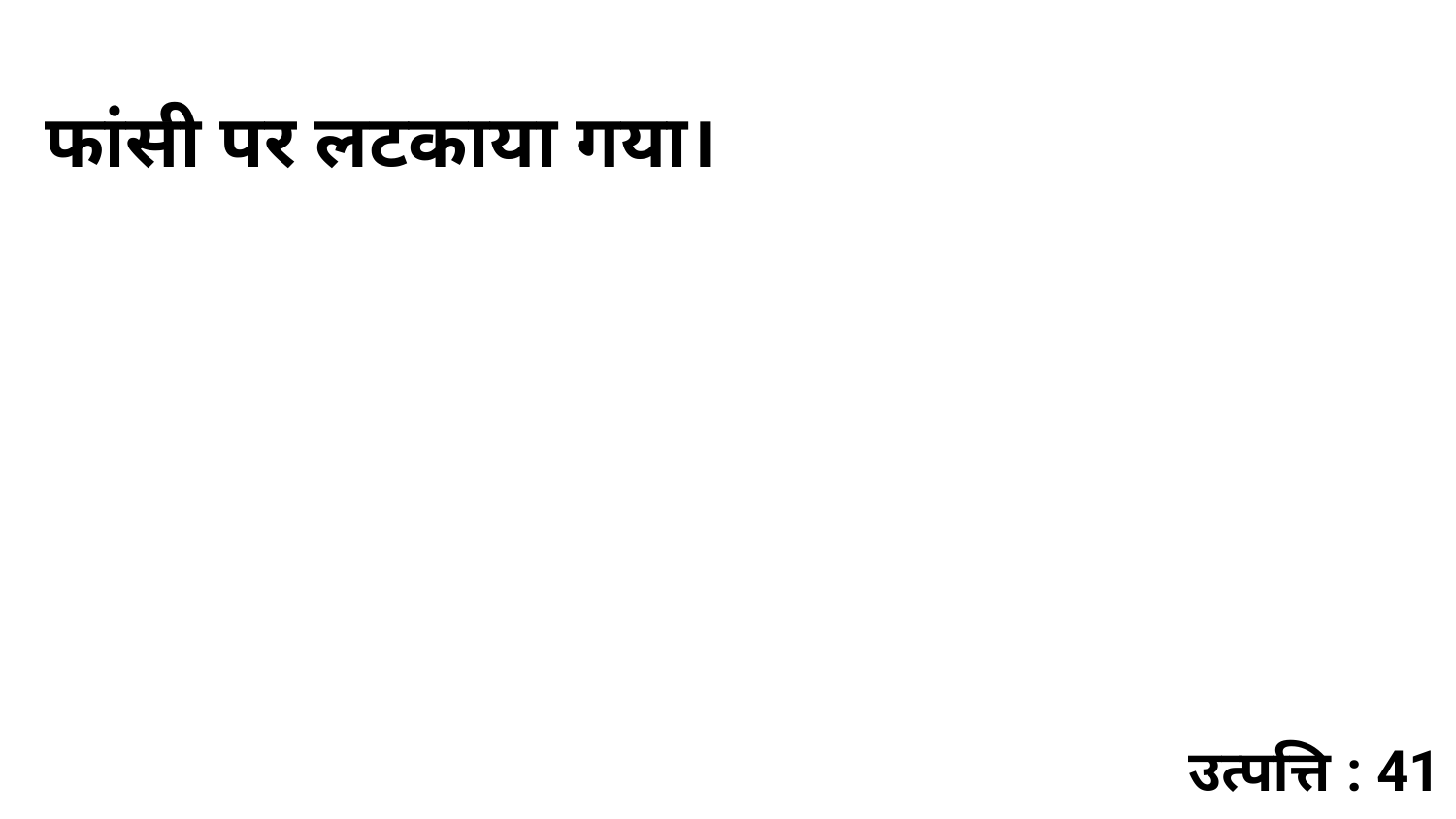

फांसी पर लटकाया गया।
उत्पत्ति : 41